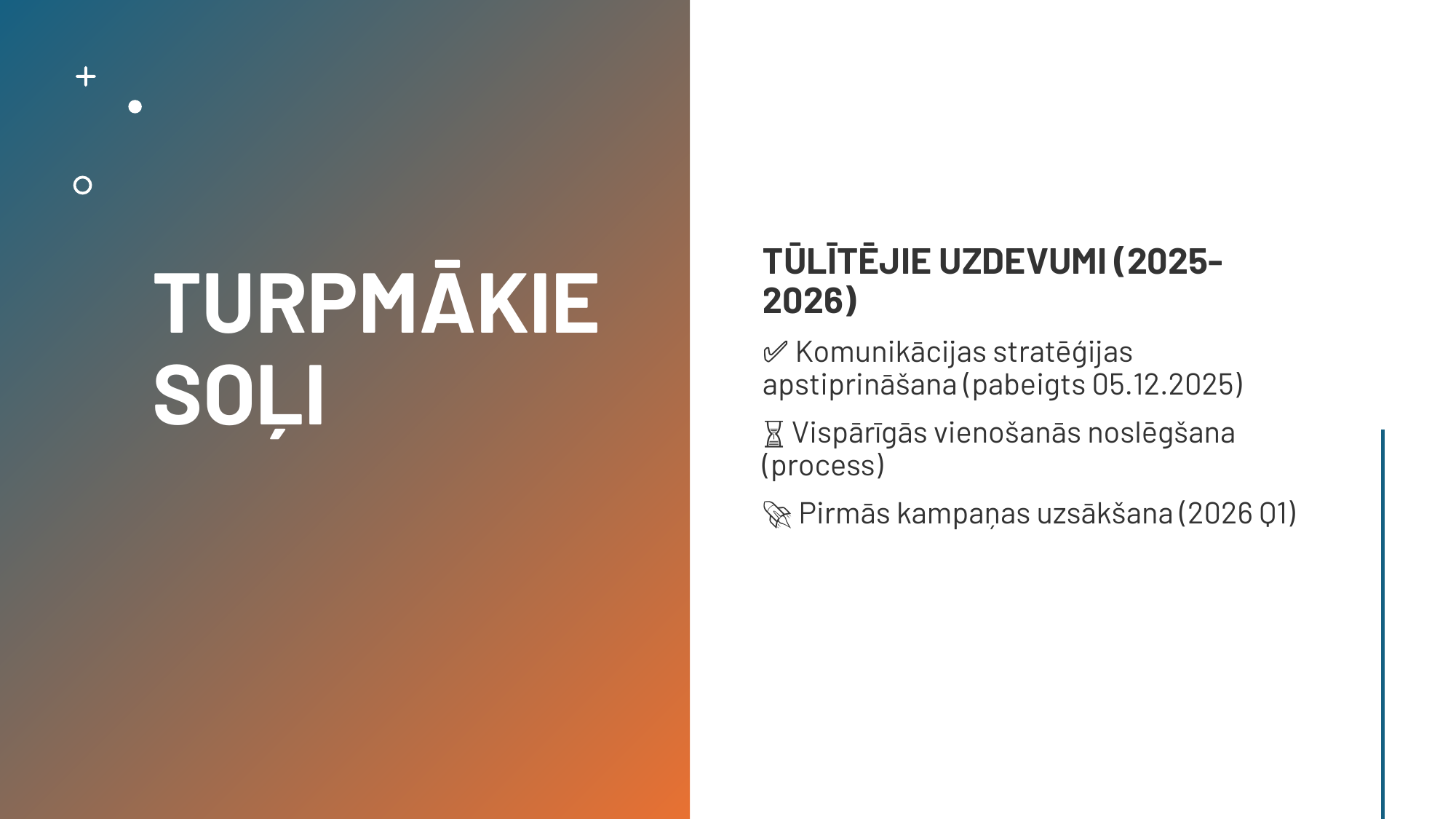

# TURPMĀKIE SOĻI
TŪLĪTĒJIE UZDEVUMI (2025-2026)
✅ Komunikācijas stratēģijas apstiprināšana (pabeigts 05.12.2025)
⏳ Vispārīgās vienošanās noslēgšana (process)
🚀 Pirmās kampaņas uzsākšana (2026 Q1)